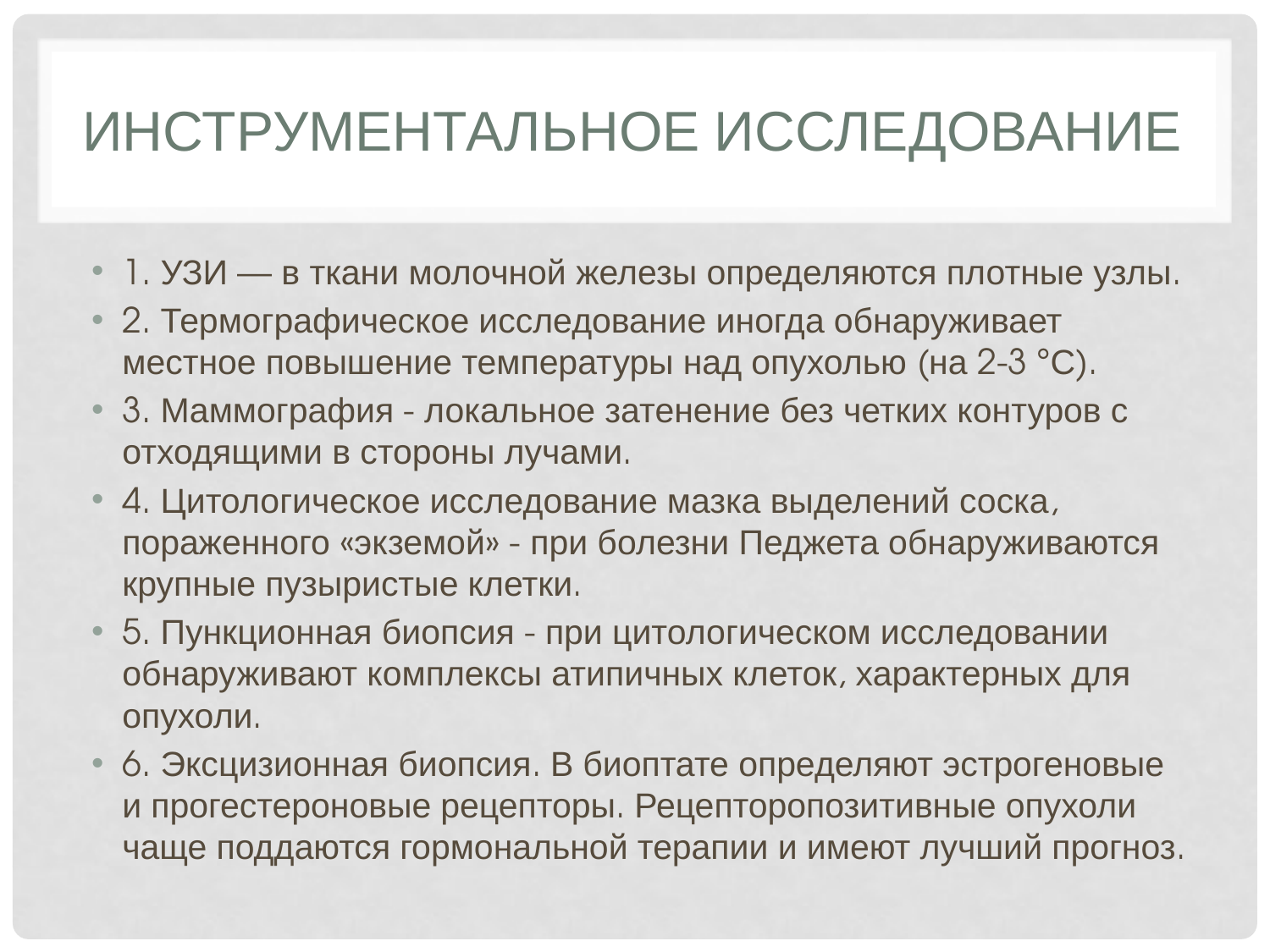

# Инструментальное исследование
1. УЗИ — в ткани молочной железы определяются плотные узлы.
2. Термографическое исследование иногда обнаруживает местное повышение температуры над опухолью (на 2-3 °С).
3. Маммография - локальное затенение без четких контуров с отходящими в стороны лучами.
4. Цитологическое исследование мазка выделений соска, пораженного «экземой» - при болезни Педжета обнаруживаются крупные пузыристые клетки.
5. Пункционная биопсия - при цитологическом исследовании обнаруживают комплексы атипичных клеток, характерных для опухоли.
6. Эксцизионная биопсия. В биоптате определяют эстрогеновые и прогестероновые рецепторы. Рецепторопозитивные опухоли чаще поддаются гормональной терапии и имеют лучший прогноз.